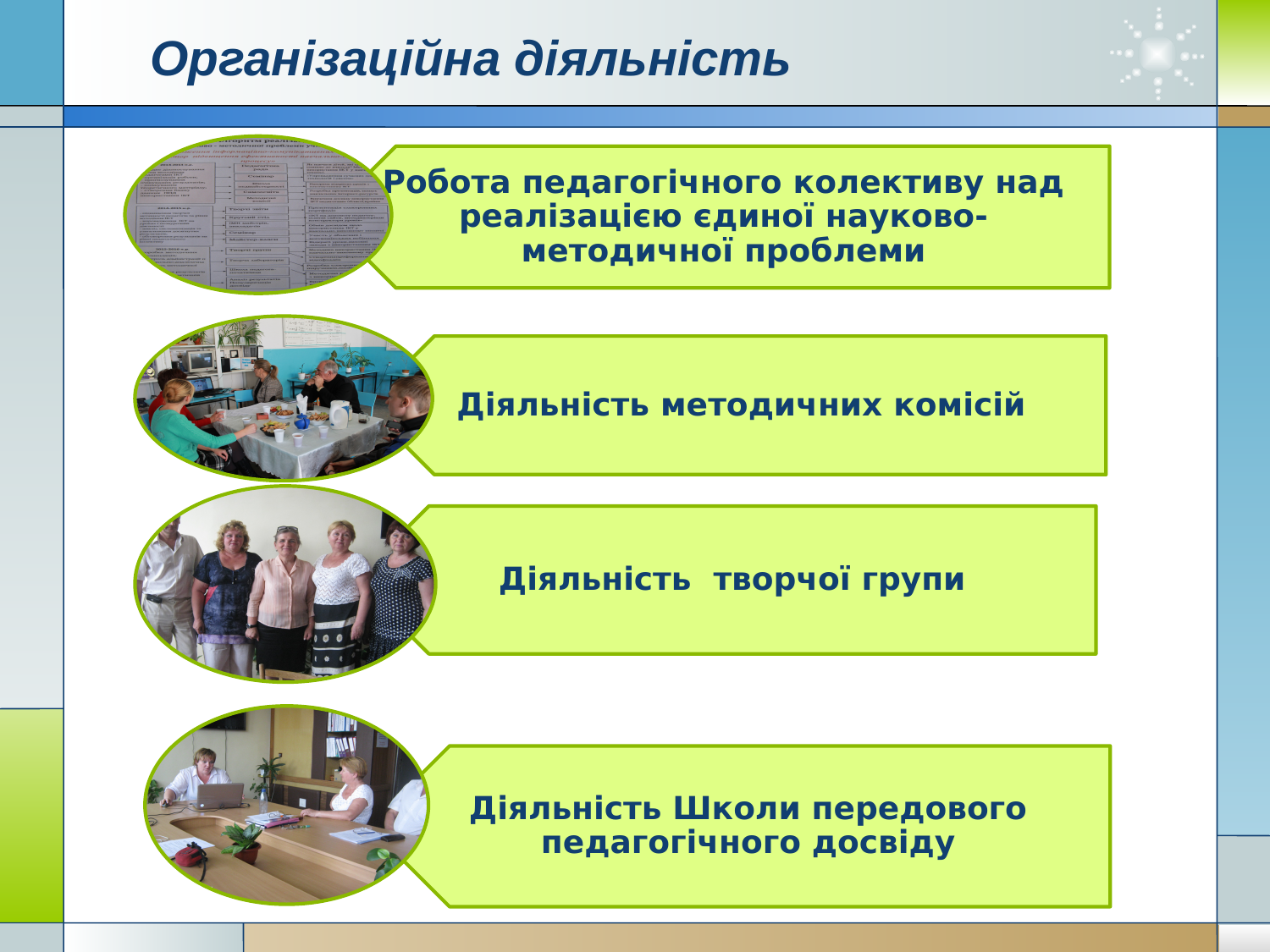

# Організаційна діяльність
Робота педагогічного колективу над реалізацією єдиної науково-методичної проблеми
Діяльність методичних комісій
Діяльність  творчої групи
Діяльність Школи передового педагогічного досвіду